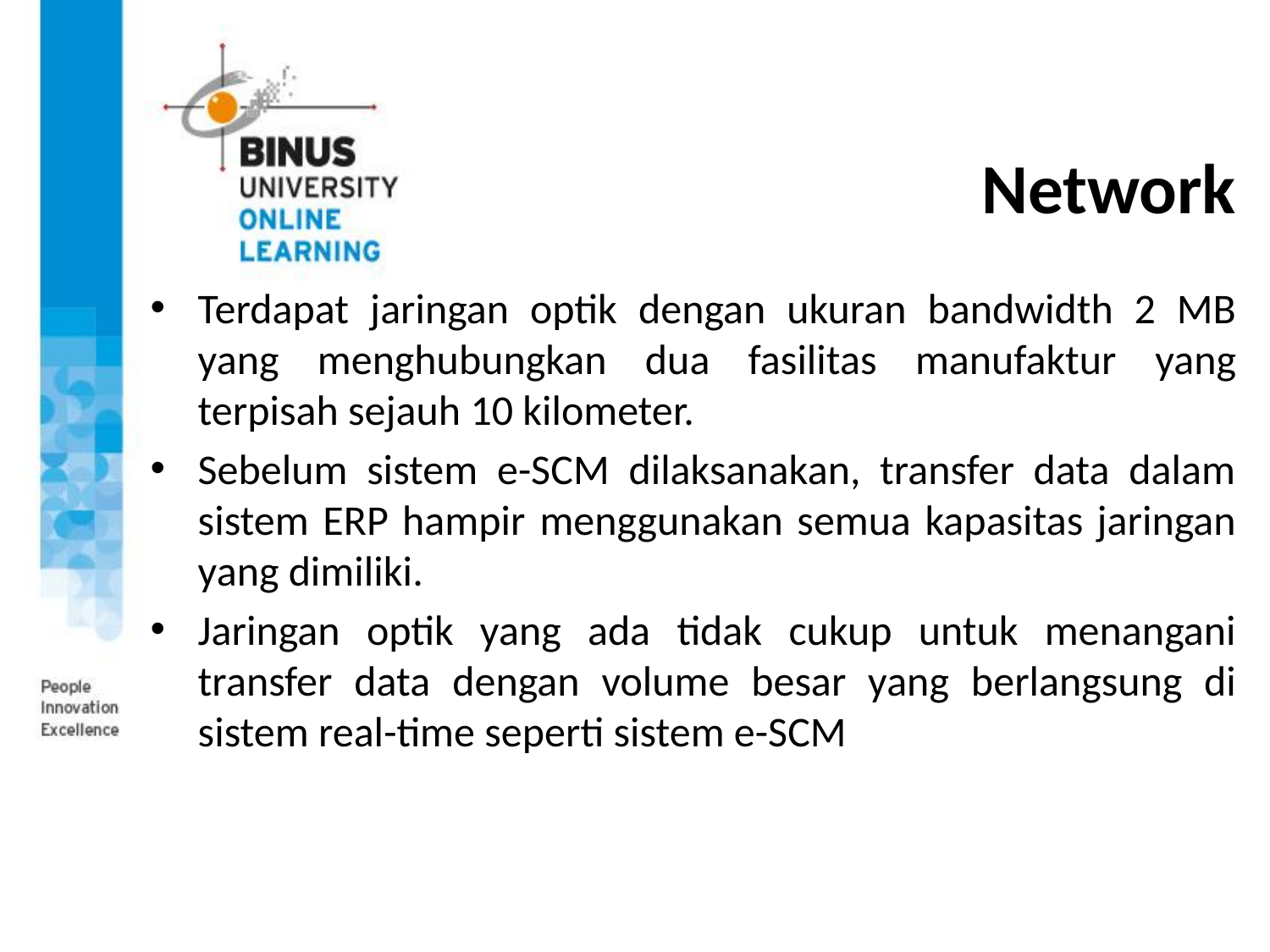

# Network
Terdapat jaringan optik dengan ukuran bandwidth 2 MB yang menghubungkan dua fasilitas manufaktur yang terpisah sejauh 10 kilometer.
Sebelum sistem e-SCM dilaksanakan, transfer data dalam sistem ERP hampir menggunakan semua kapasitas jaringan yang dimiliki.
Jaringan optik yang ada tidak cukup untuk menangani transfer data dengan volume besar yang berlangsung di sistem real-time seperti sistem e-SCM